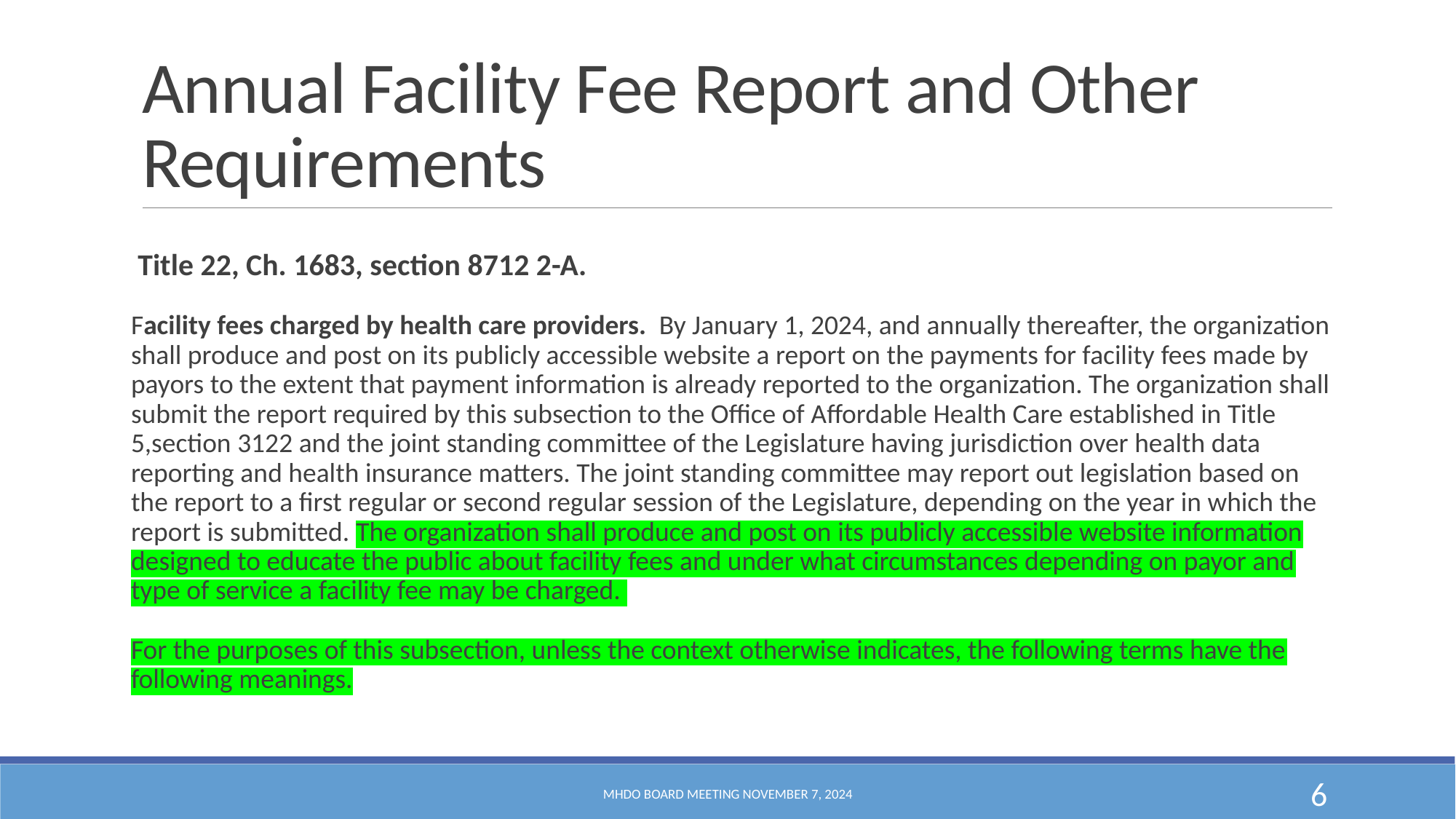

# Annual Facility Fee Report and Other Requirements
Title 22, Ch. 1683, section 8712 2-A.

Facility fees charged by health care providers.  By January 1, 2024, and annually thereafter, the organization shall produce and post on its publicly accessible website a report on the payments for facility fees made by payors to the extent that payment information is already reported to the organization. The organization shall submit the report required by this subsection to the Office of Affordable Health Care established in Title 5,section 3122 and the joint standing committee of the Legislature having jurisdiction over health data reporting and health insurance matters. The joint standing committee may report out legislation based on the report to a first regular or second regular session of the Legislature, depending on the year in which the report is submitted. The organization shall produce and post on its publicly accessible website information designed to educate the public about facility fees and under what circumstances depending on payor and type of service a facility fee may be charged.

For the purposes of this subsection, unless the context otherwise indicates, the following terms have the following meanings.

MHDO Board Meeting November 7, 2024
6